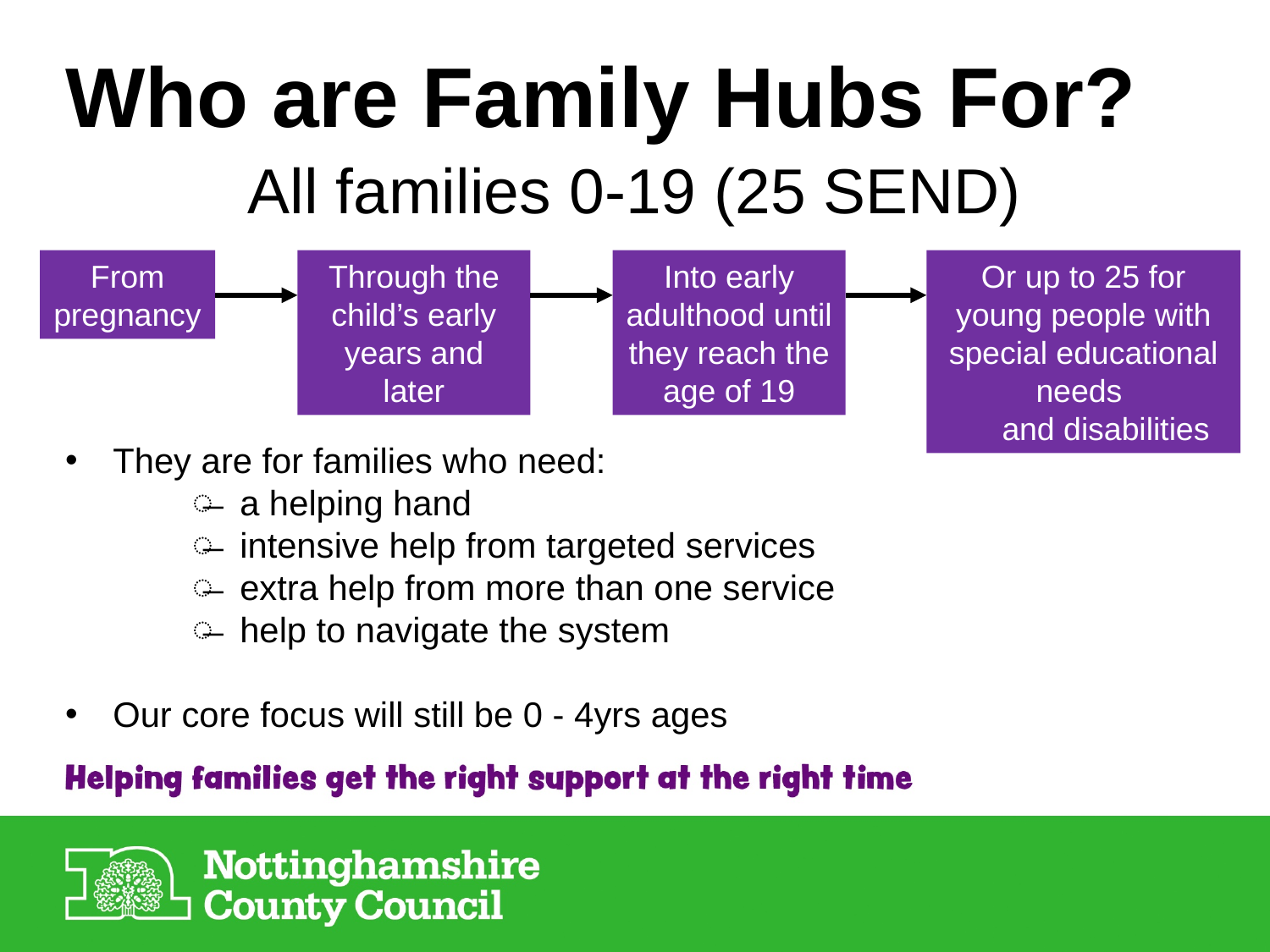

Who are Family Hubs For?
All families 0-19 (25 SEND)

They are for families who need:
a helping hand
intensive help from targeted services
extra help from more than one service
help to navigate the system

Our core focus will still be 0 - 4yrs ages

From pregnancy
Through the child’s early years and later
Into early adulthood until they reach the age of 19
Or up to 25 for young people with special educational needs
     and disabilities